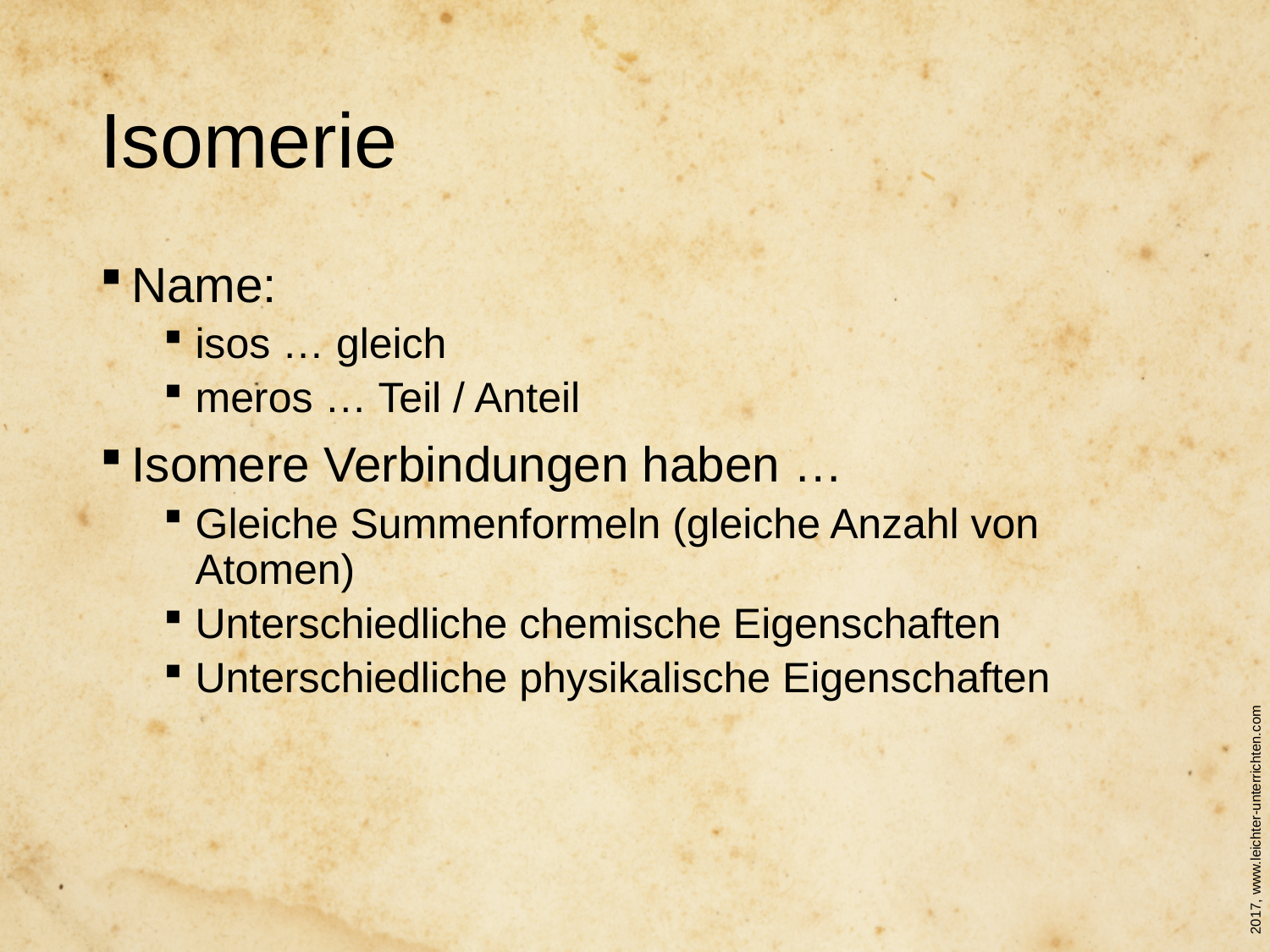

# Isomerie
Name:
isos … gleich
meros … Teil / Anteil
Isomere Verbindungen haben …
Gleiche Summenformeln (gleiche Anzahl von Atomen)
Unterschiedliche chemische Eigenschaften
Unterschiedliche physikalische Eigenschaften